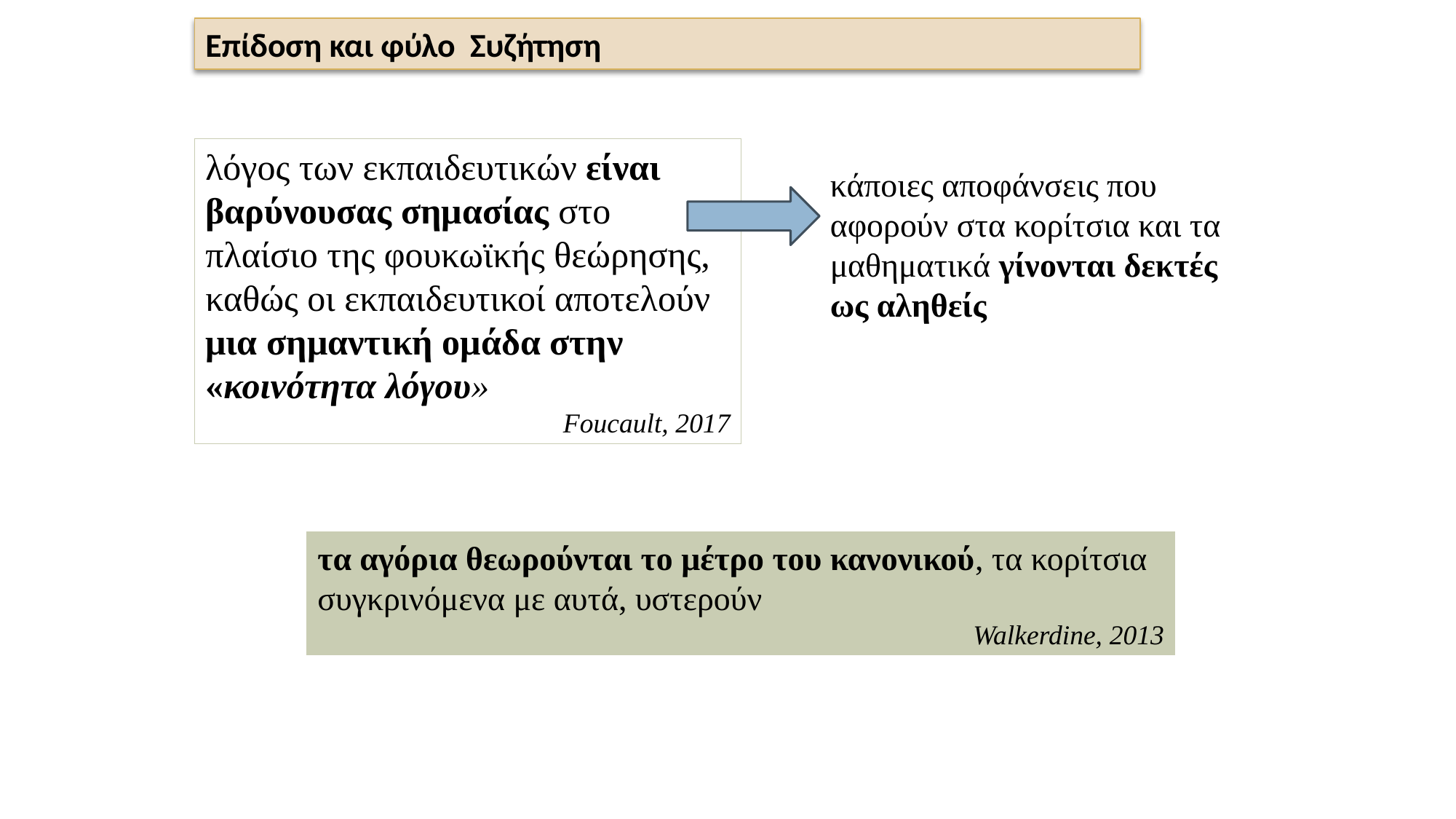

Επίδοση και φύλο  Συζήτηση
λόγος των εκπαιδευτικών είναι βαρύνουσας σημασίας στο πλαίσιο της φουκωϊκής θεώρησης, καθώς οι εκπαιδευτικοί αποτελούν μια σημαντική ομάδα στην «κοινότητα λόγου»
Foucault, 2017
κάποιες αποφάνσεις που αφορούν στα κορίτσια και τα μαθηματικά γίνονται δεκτές ως αληθείς

τα αγόρια θεωρούνται το μέτρο του κανονικού, τα κορίτσια συγκρινόμενα με αυτά, υστερούν
Walkerdine, 2013